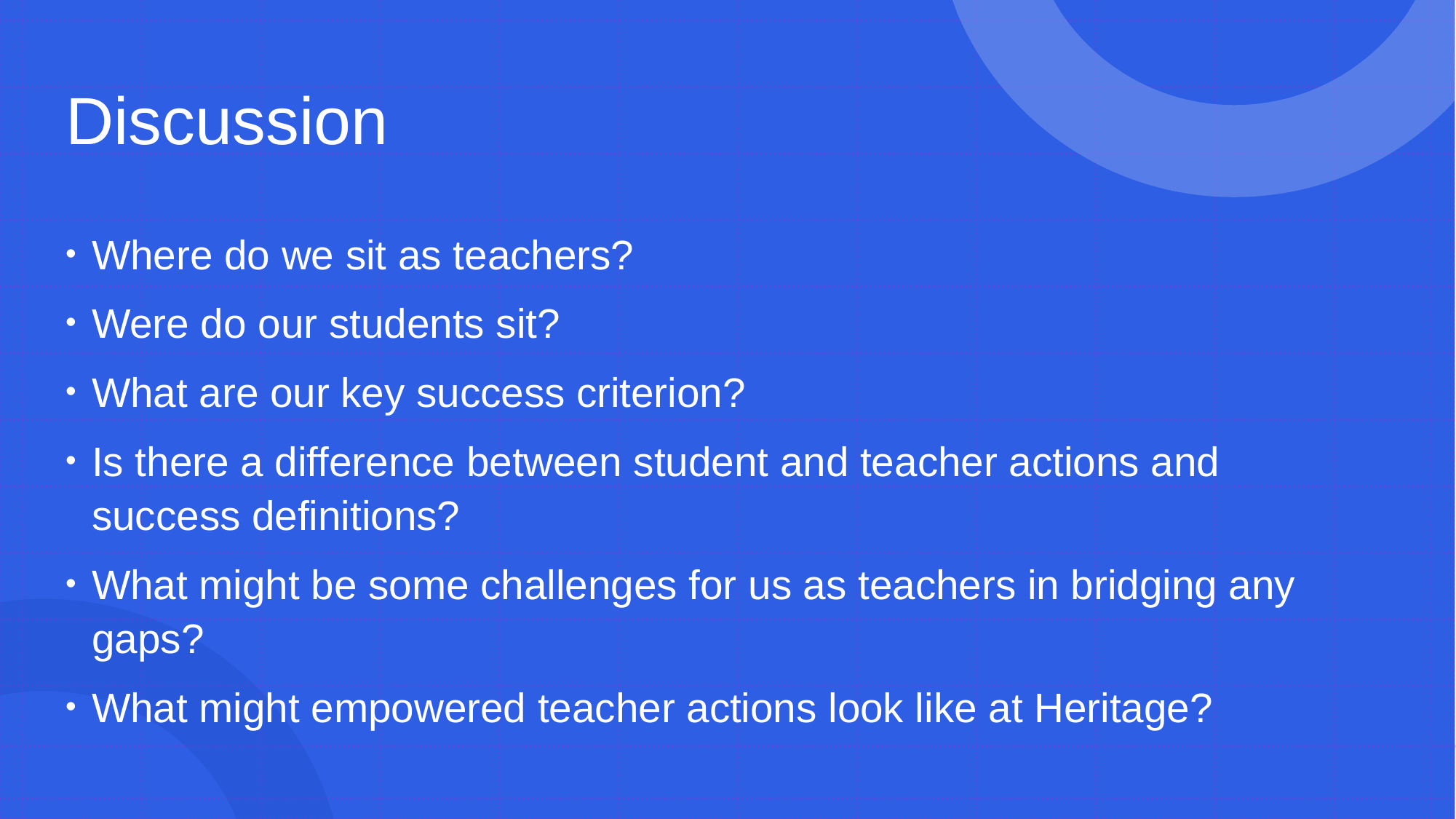

# Discussion
Where do we sit as teachers?
Were do our students sit?
What are our key success criterion?
Is there a difference between student and teacher actions and success definitions?
What might be some challenges for us as teachers in bridging any gaps?
What might empowered teacher actions look like at Heritage?